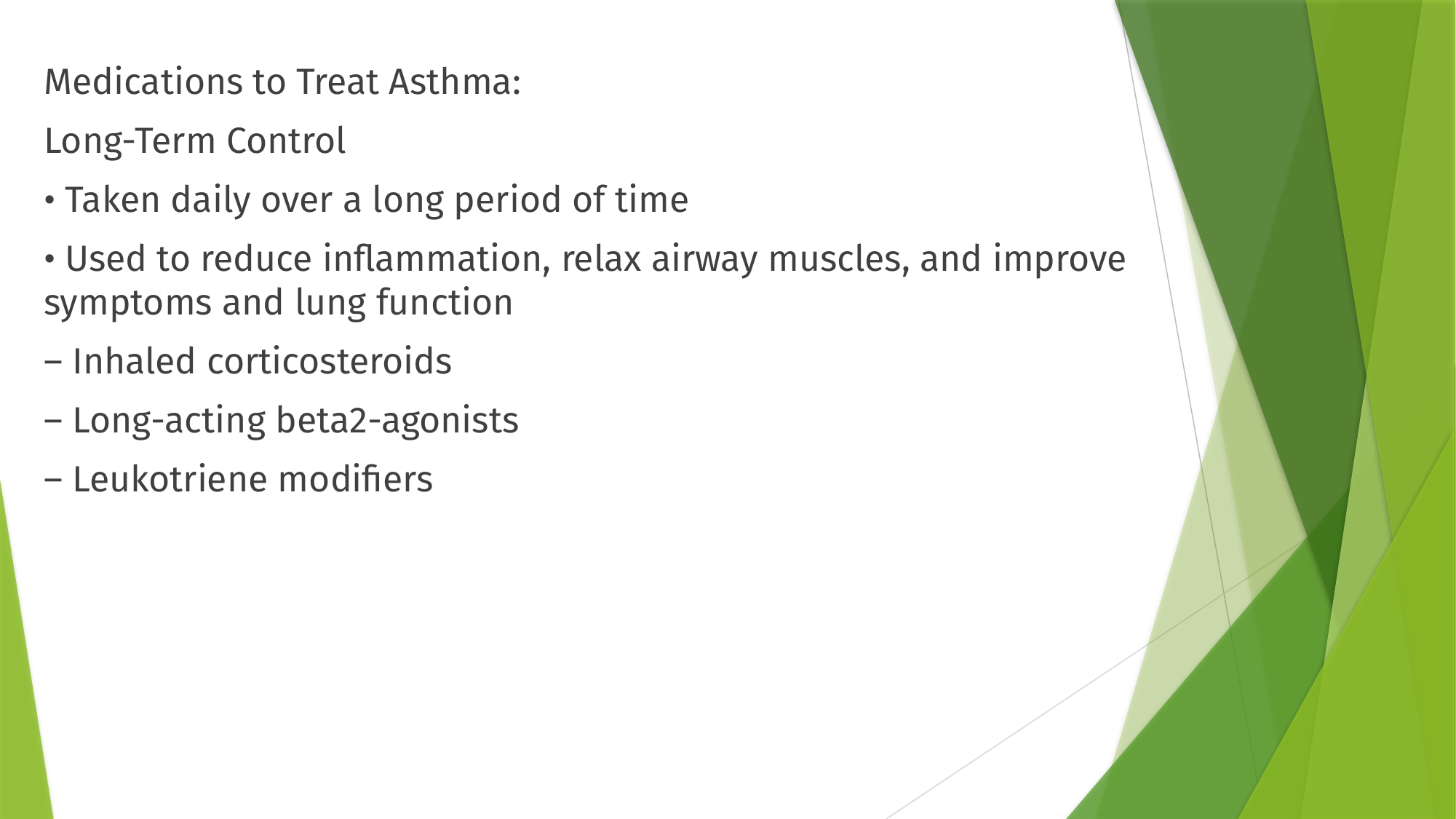

Medications to Treat Asthma:
Long-Term Control
• Taken daily over a long period of time
• Used to reduce inflammation, relax airway muscles, and improve symptoms and lung function
– Inhaled corticosteroids
– Long-acting beta2-agonists
– Leukotriene modifiers